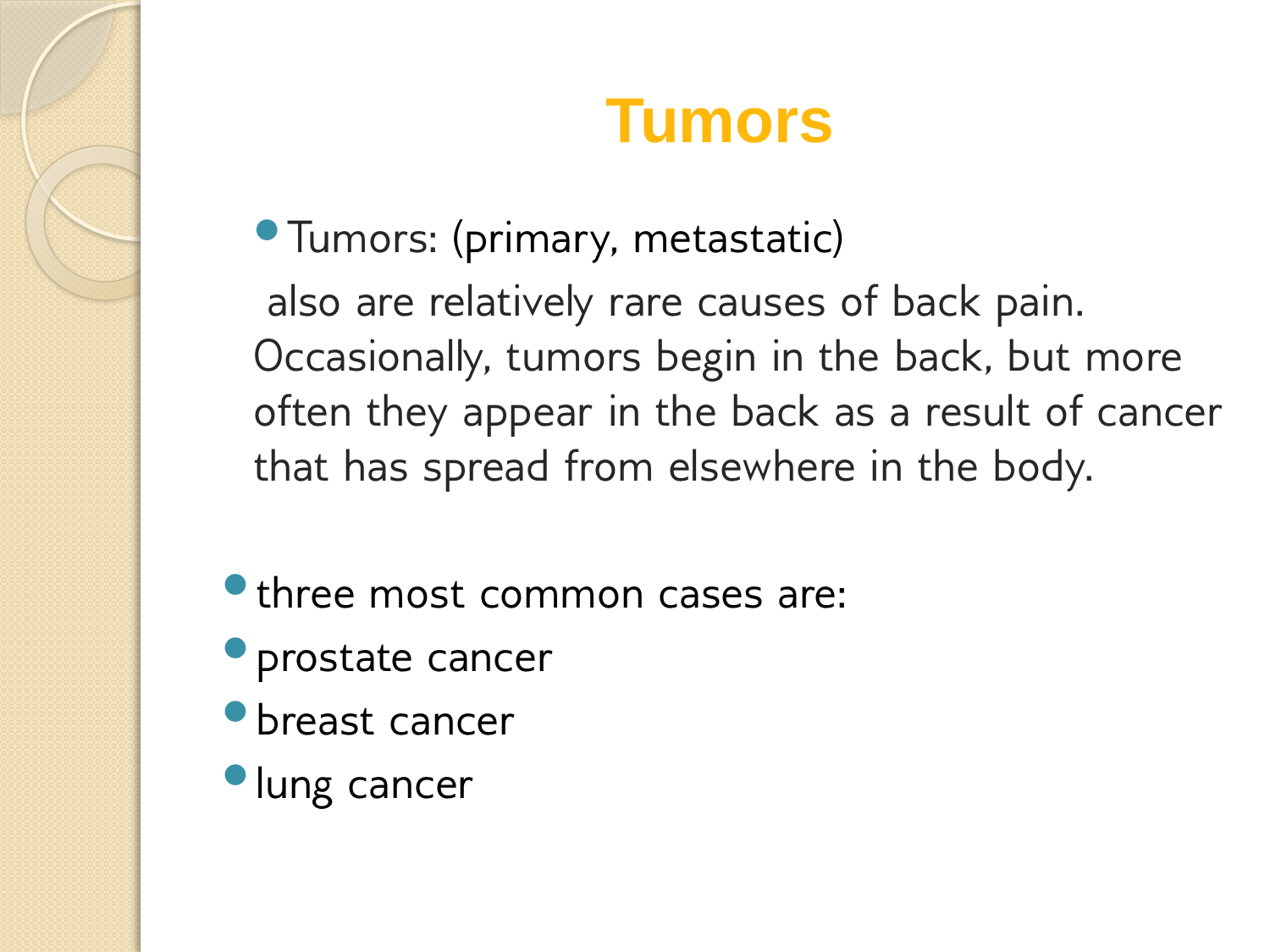

# Tumors
Tumors: (primary, metastatic)
 also are relatively rare causes of back pain. Occasionally, tumors begin in the back, but more often they appear in the back as a result of cancer that has spread from elsewhere in the body.

three most common cases are:
prostate cancer
breast cancer
lung cancer